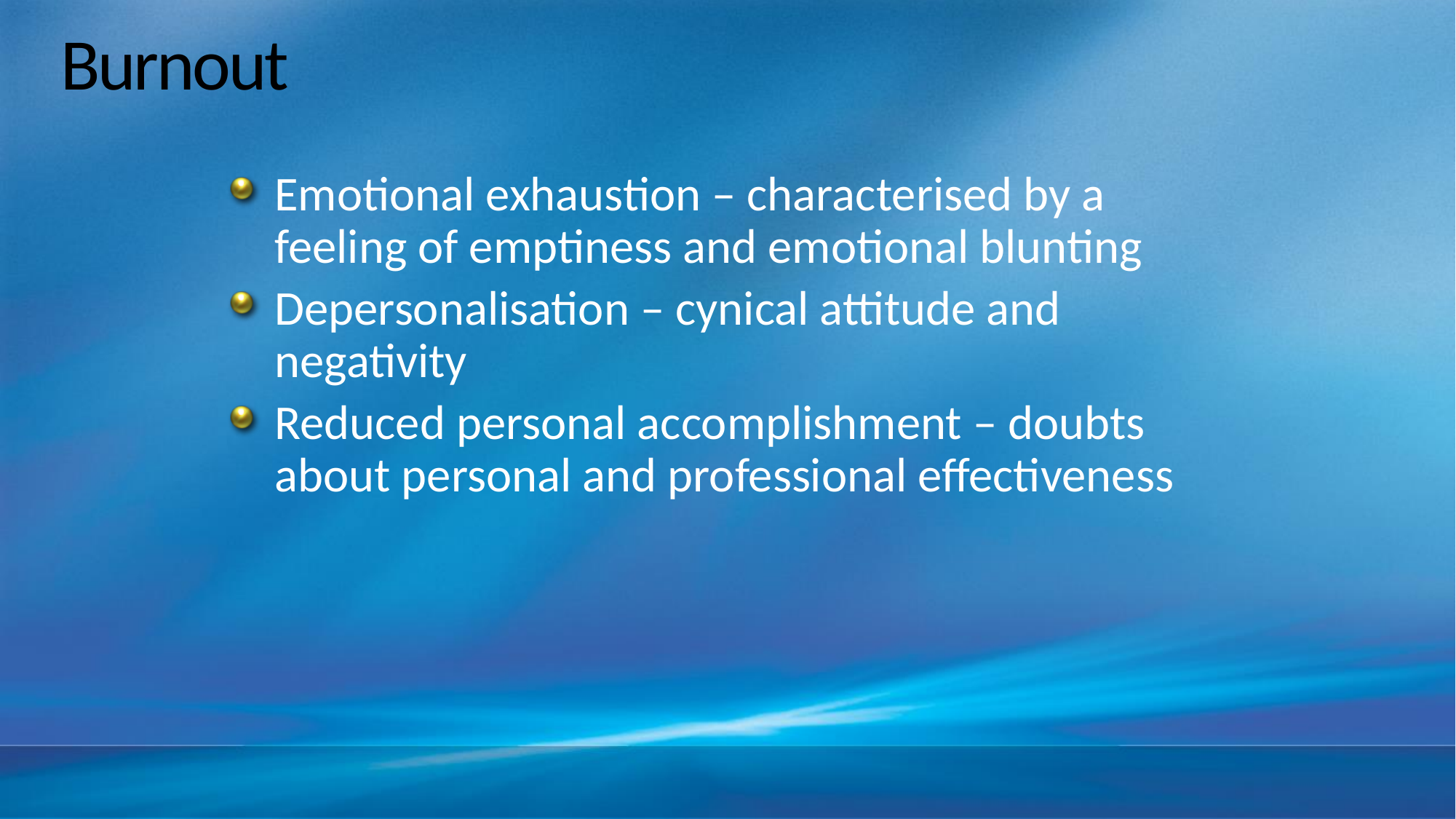

# Burnout
Emotional exhaustion – characterised by a feeling of emptiness and emotional blunting
Depersonalisation – cynical attitude and negativity
Reduced personal accomplishment – doubts about personal and professional effectiveness